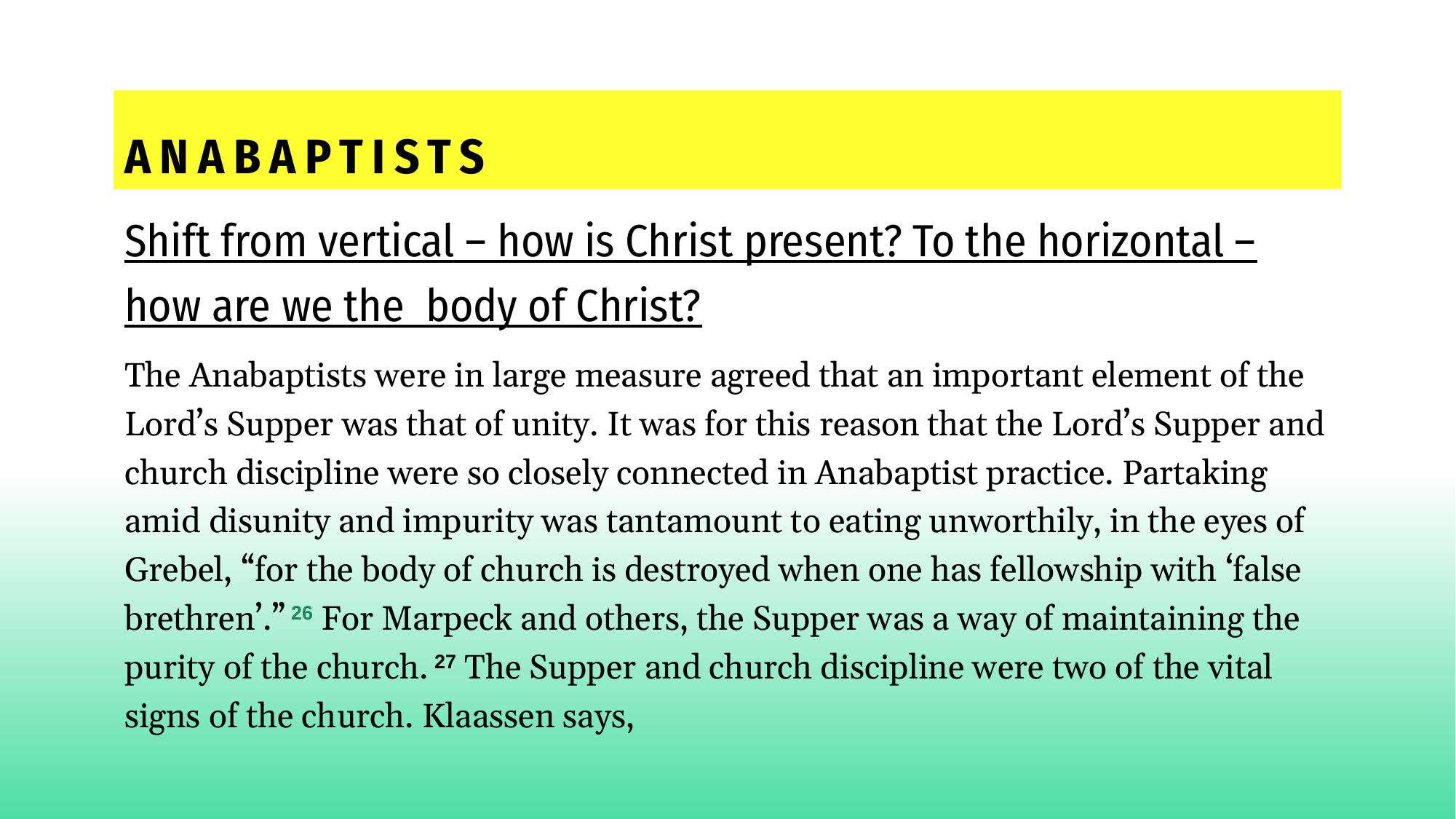

# anabaptists
Shift from vertical – how is Christ present? To the horizontal – how are we the  body of Christ?
The Anabaptists were in large measure agreed that an important element of the Lord’s Supper was that of unity. It was for this reason that the Lord’s Supper and church discipline were so closely connected in Anabaptist practice. Partaking amid disunity and impurity was tantamount to eating unworthily, in the eyes of Grebel, “for the body of church is destroyed when one has fellowship with ‘false brethren’.” 26 For Marpeck and others, the Supper was a way of maintaining the purity of the church. 27 The Supper and church discipline were two of the vital signs of the church. Klaassen says,